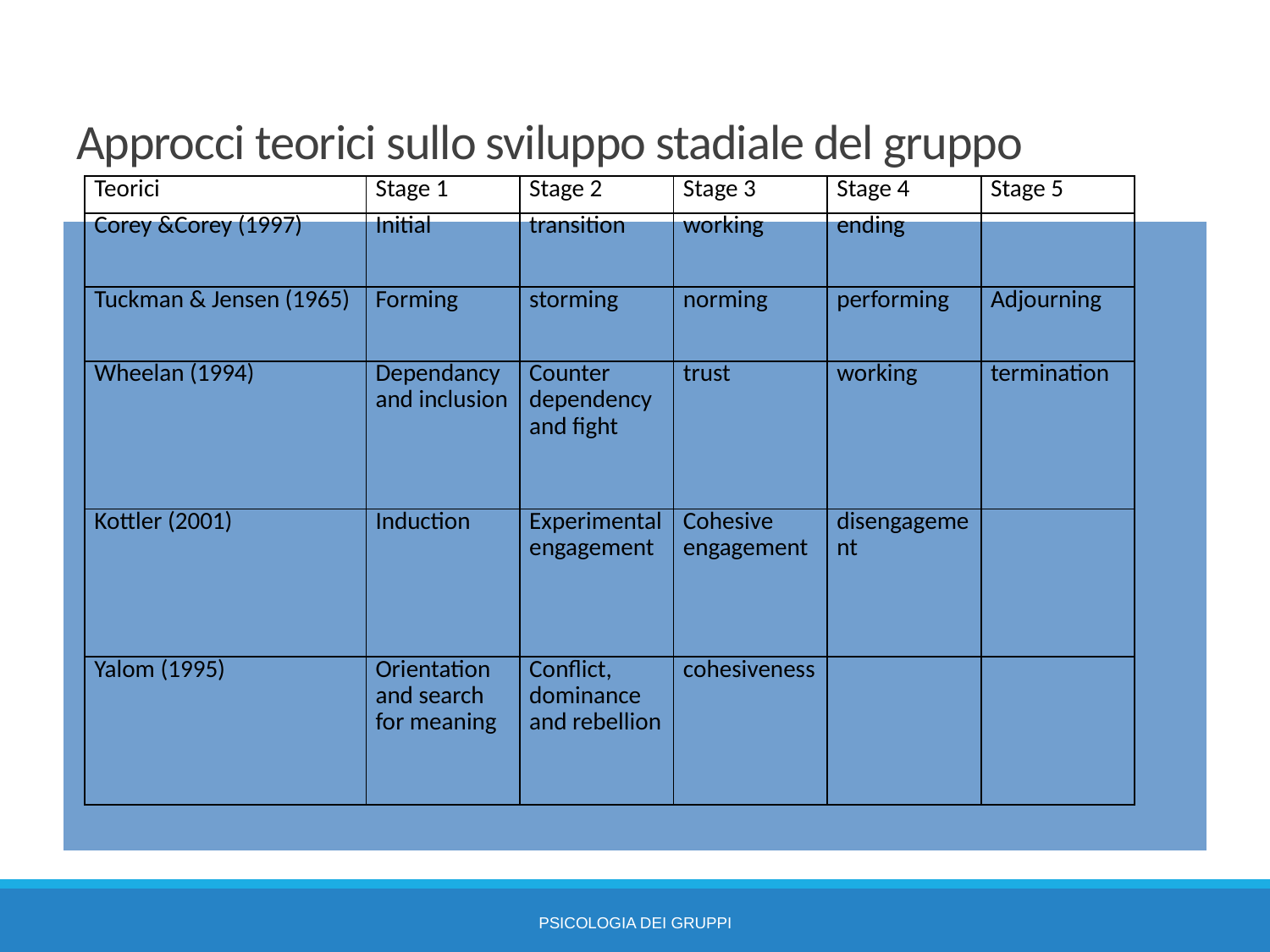

# Approcci teorici sullo sviluppo stadiale del gruppo
| Teorici | Stage 1 | Stage 2 | Stage 3 | Stage 4 | Stage 5 |
| --- | --- | --- | --- | --- | --- |
| Corey &Corey (1997) | Initial | transition | working | ending |  |
| Tuckman & Jensen (1965) | Forming | storming | norming | performing | Adjourning |
| Wheelan (1994) | Dependancy and inclusion | Counter dependency and fight | trust | working | termination |
| Kottler (2001) | Induction | Experimental engagement | Cohesive engagement | disengagement |  |
| Yalom (1995) | Orientation and search for meaning | Conflict, dominance and rebellion | cohesiveness |  |  |

Psicologia dei gruppi